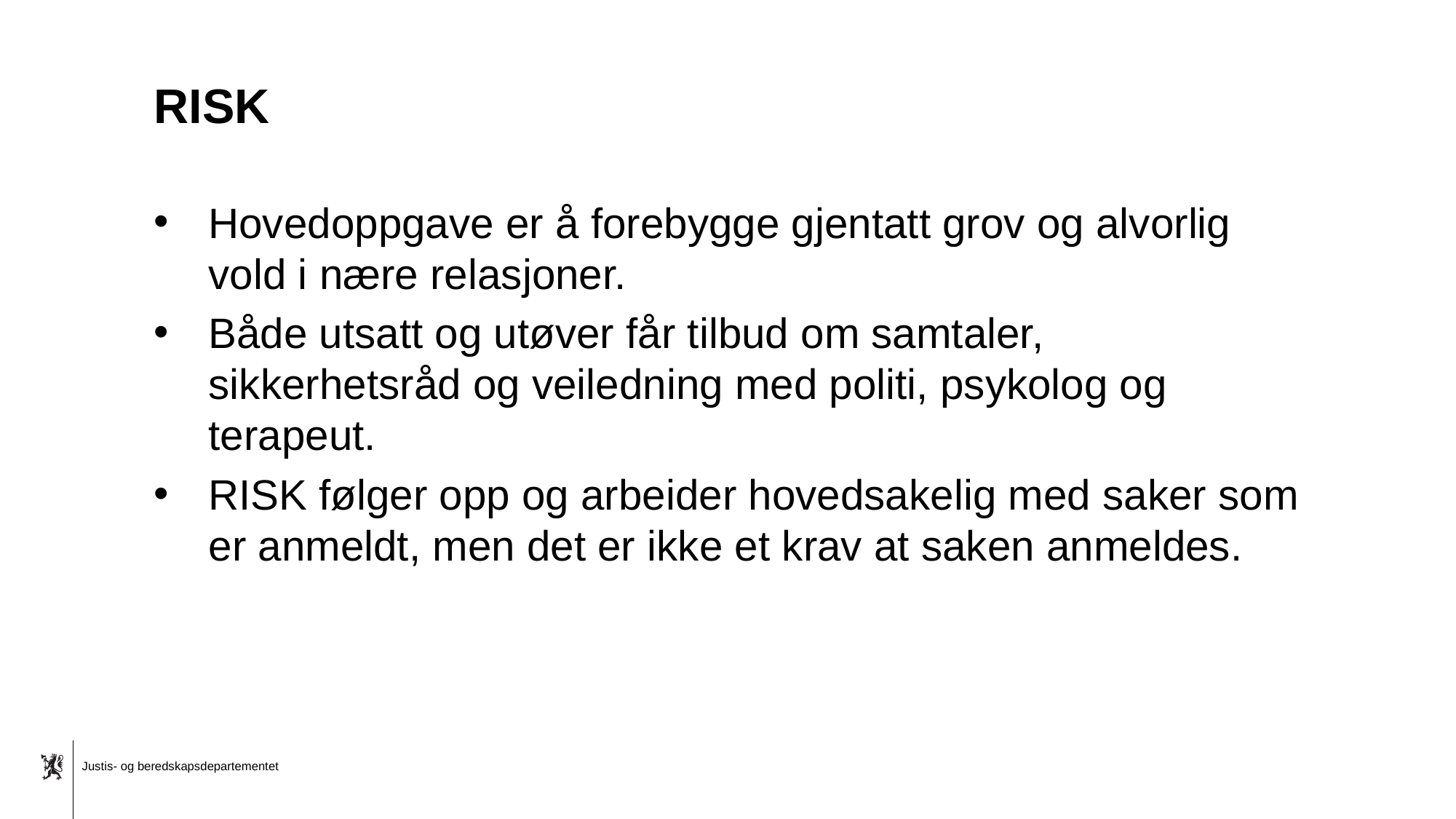

# RISK
Hovedoppgave er å forebygge gjentatt grov og alvorlig vold i nære relasjoner.
Både utsatt og utøver får tilbud om samtaler, sikkerhetsråd og veiledning med politi, psykolog og terapeut.
RISK følger opp og arbeider hovedsakelig med saker som er anmeldt, men det er ikke et krav at saken anmeldes.